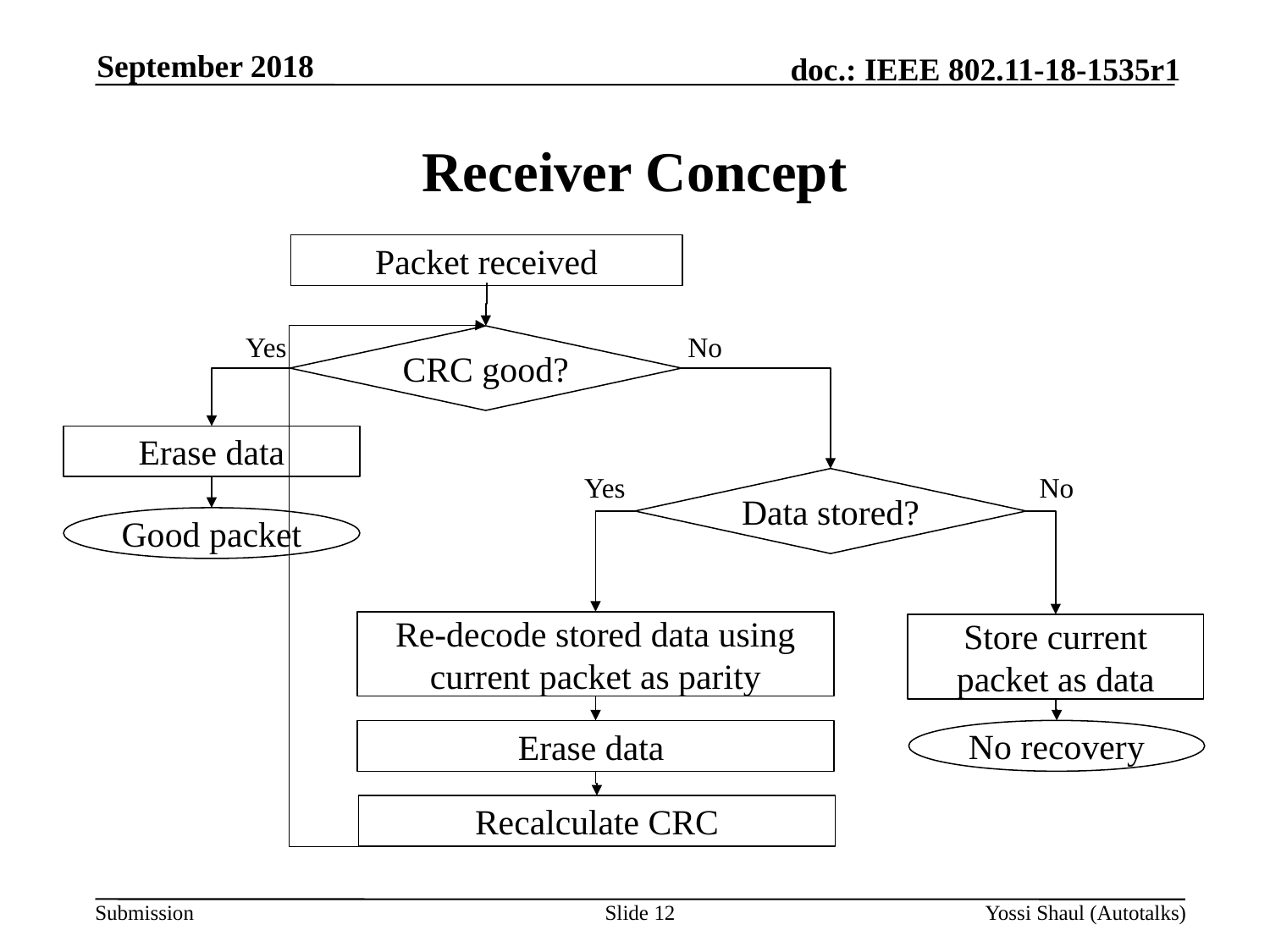

September 2018
# Receiver Concept
Packet received
Yes
No
CRC good?
Erase data
Yes
No
Data stored?
Good packet
Re-decode stored data using current packet as parity
Store current packet as data
No recovery
Erase data
Recalculate CRC
Slide 12
Yossi Shaul (Autotalks)